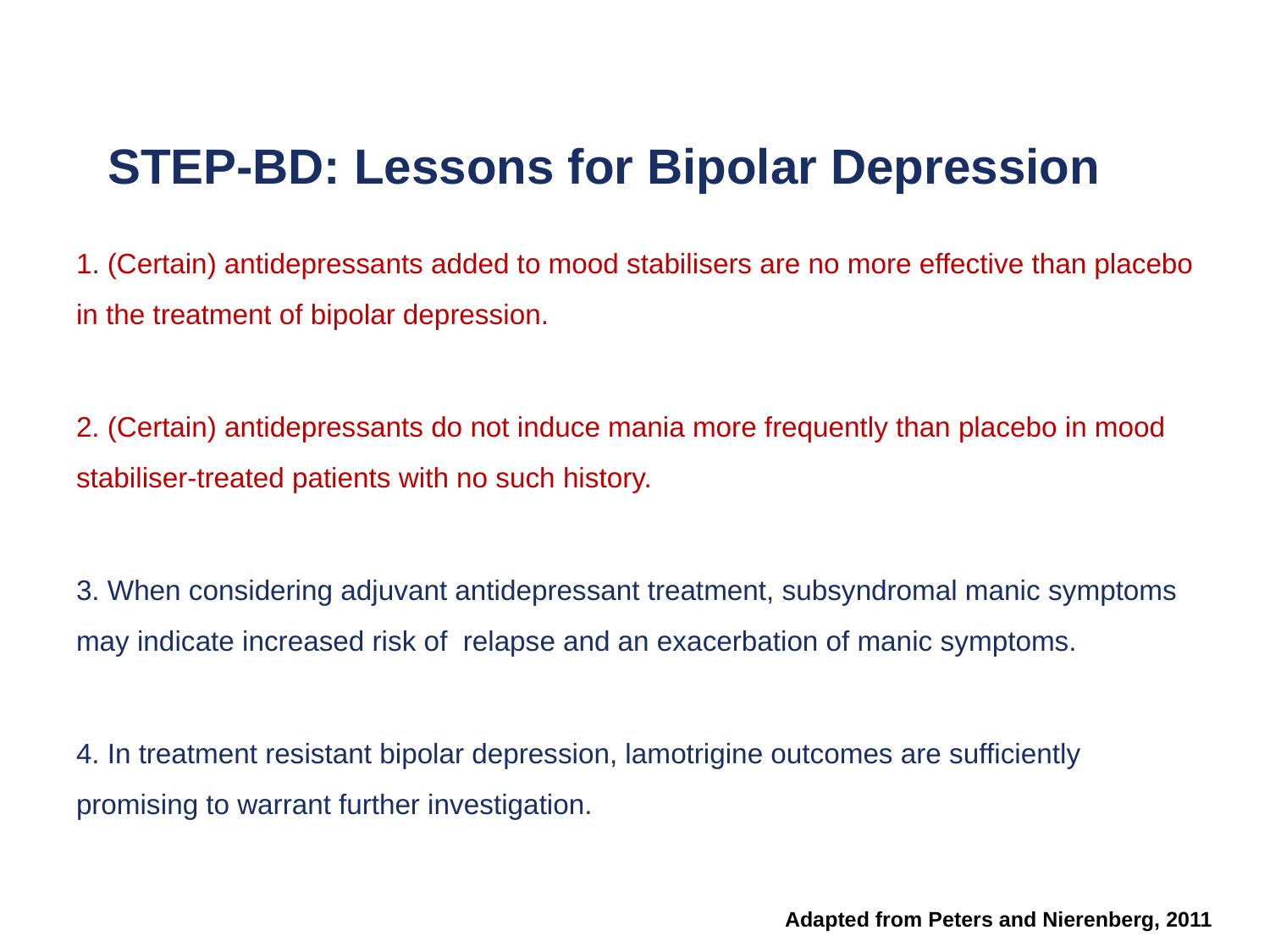

# STEP-BD: Lessons for Bipolar Depression
1. (Certain) antidepressants added to mood stabilisers are no more effective than placebo in the treatment of bipolar depression.

2. (Certain) antidepressants do not induce mania more frequently than placebo in mood stabiliser-treated patients with no such history.

3. When considering adjuvant antidepressant treatment, subsyndromal manic symptoms may indicate increased risk of  relapse and an exacerbation of manic symptoms.

4. In treatment resistant bipolar depression, lamotrigine outcomes are sufficiently promising to warrant further investigation.

Adapted from Peters and Nierenberg, 2011